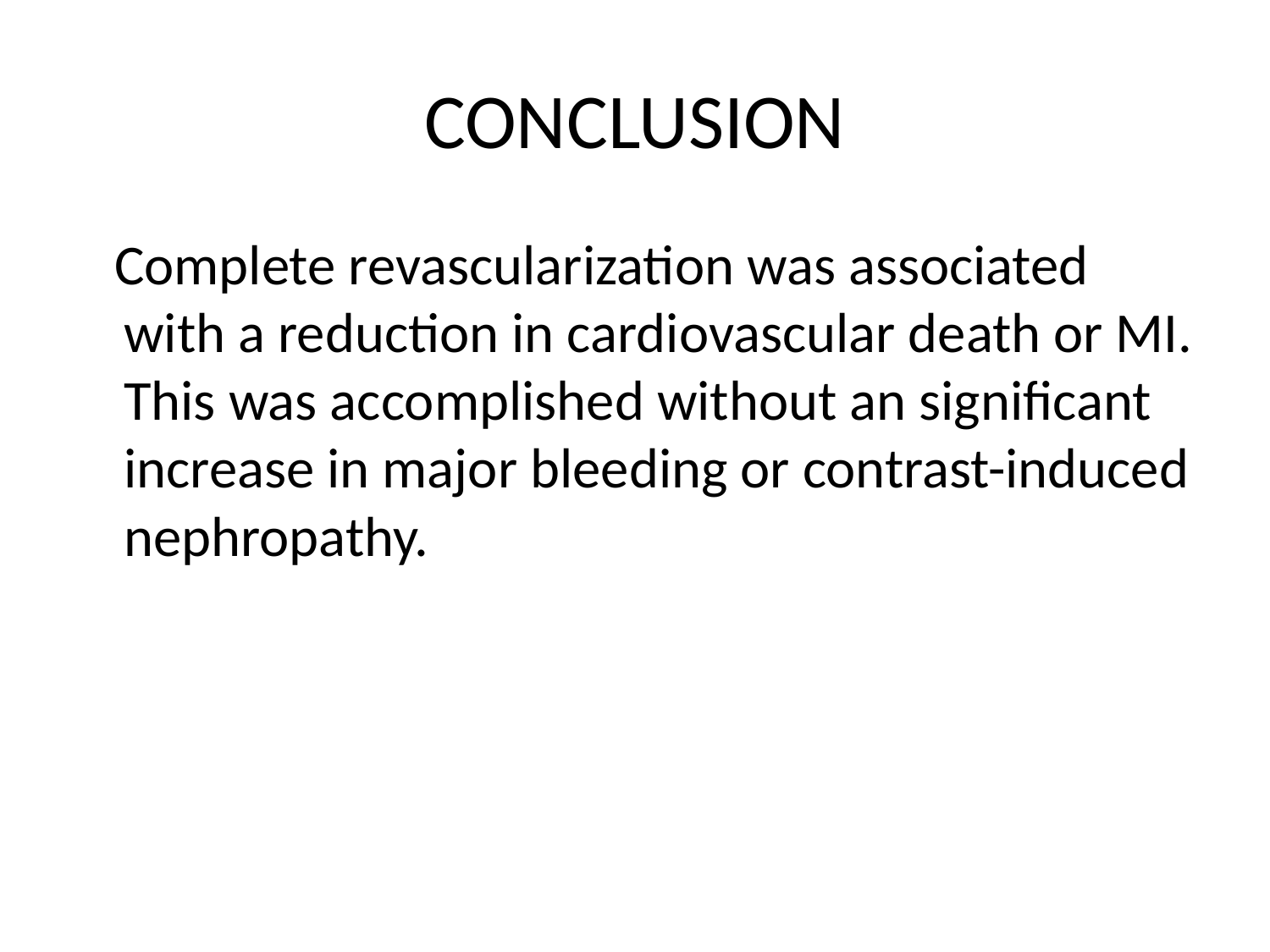

# CONCLUSION
   Complete revascularization was associated with a reduction in cardiovascular death or MI. This was accomplished without an significant increase in major bleeding or contrast-induced nephropathy.